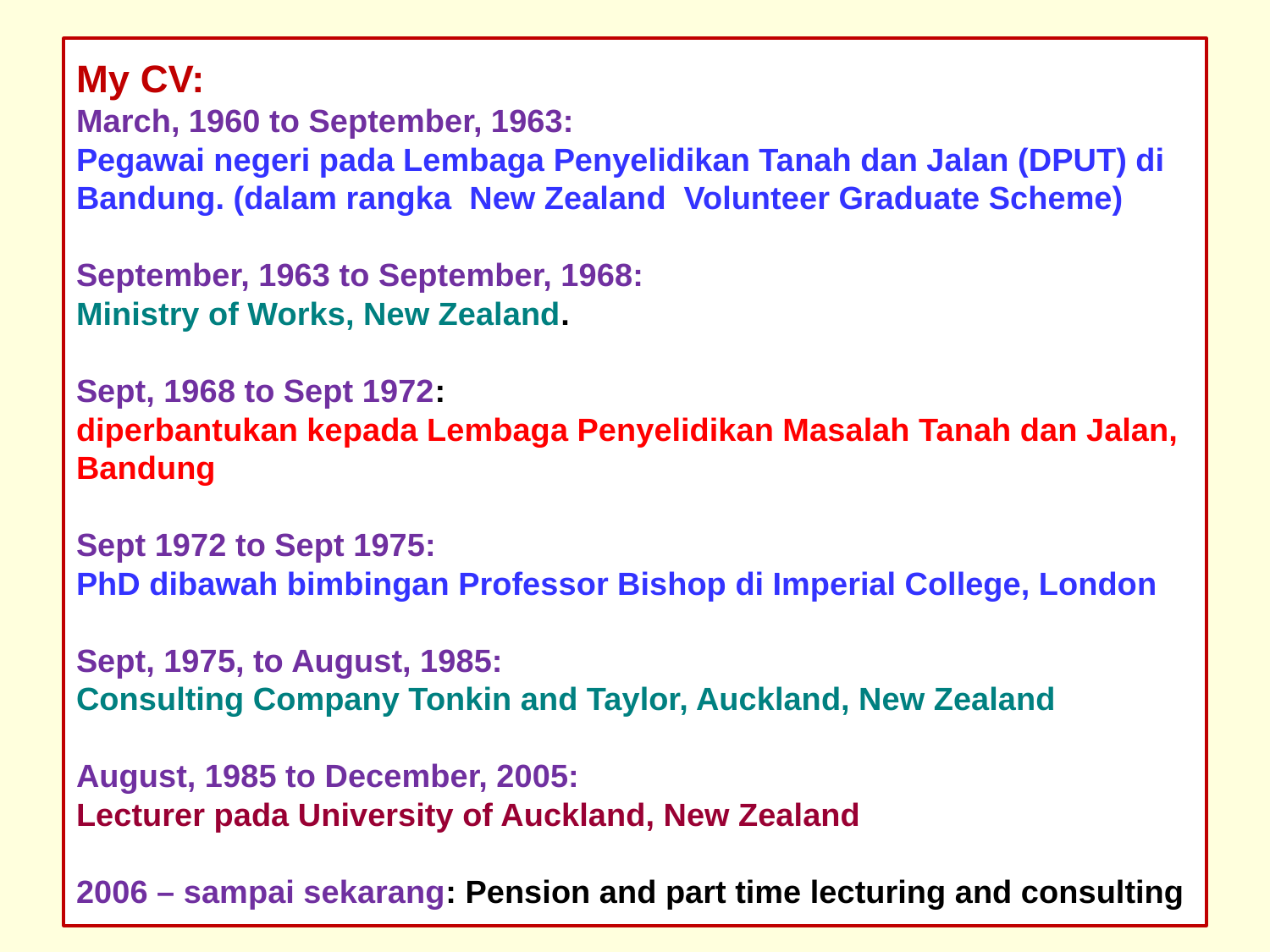

# My CV: March, 1960 to September, 1963: Pegawai negeri pada Lembaga Penyelidikan Tanah dan Jalan (DPUT) di Bandung. (dalam rangka  New Zealand  Volunteer Graduate Scheme) September, 1963 to September, 1968: Ministry of Works, New Zealand. Sept, 1968 to Sept 1972: diperbantukan kepada Lembaga Penyelidikan Masalah Tanah dan Jalan, Bandung Sept 1972 to Sept 1975: PhD dibawah bimbingan Professor Bishop di Imperial College, London Sept, 1975, to August, 1985: Consulting Company Tonkin and Taylor, Auckland, New Zealand August, 1985 to December, 2005: Lecturer pada University of Auckland, New Zealand 2006 – sampai sekarang: Pension and part time lecturing and consulting